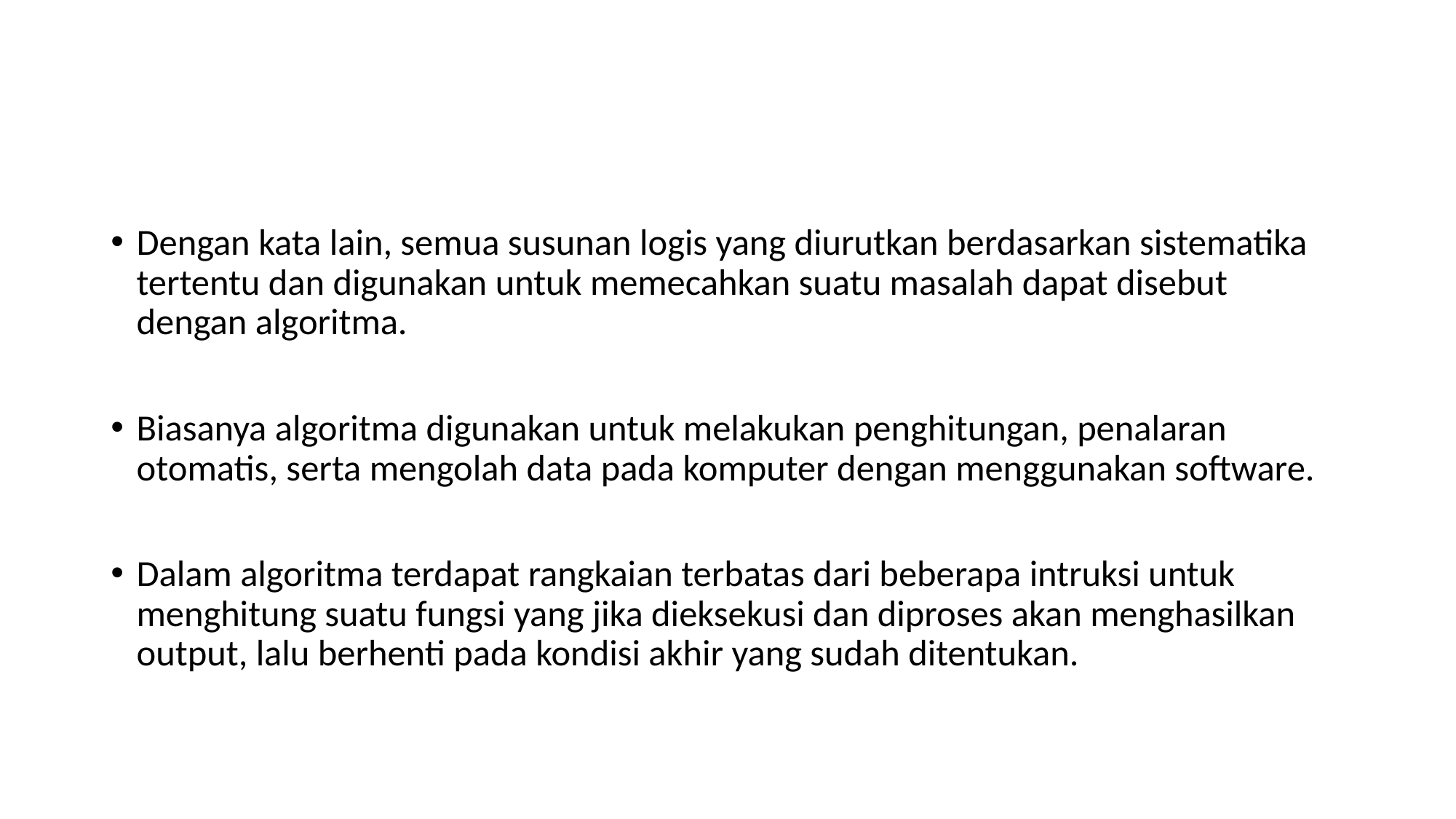

#
Dengan kata lain, semua susunan logis yang diurutkan berdasarkan sistematika tertentu dan digunakan untuk memecahkan suatu masalah dapat disebut dengan algoritma.

Biasanya algoritma digunakan untuk melakukan penghitungan, penalaran otomatis, serta mengolah data pada komputer dengan menggunakan software.

Dalam algoritma terdapat rangkaian terbatas dari beberapa intruksi untuk menghitung suatu fungsi yang jika dieksekusi dan diproses akan menghasilkan output, lalu berhenti pada kondisi akhir yang sudah ditentukan.